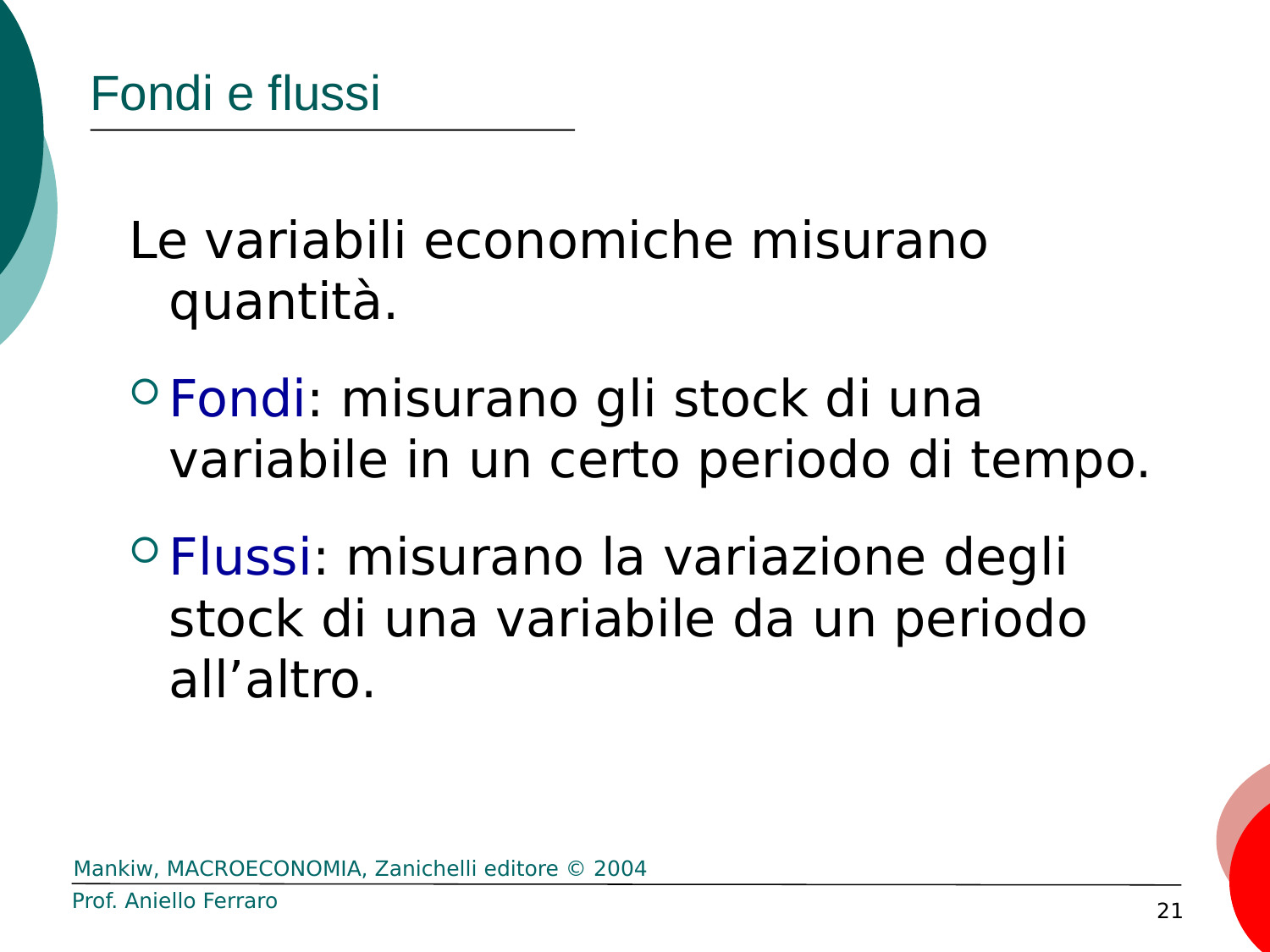

# Fondi e flussi
Le variabili economiche misurano quantità.
Fondi: misurano gli stock di una variabile in un certo periodo di tempo.
Flussi: misurano la variazione degli stock di una variabile da un periodo all’altro.
Prof. Aniello Ferraro